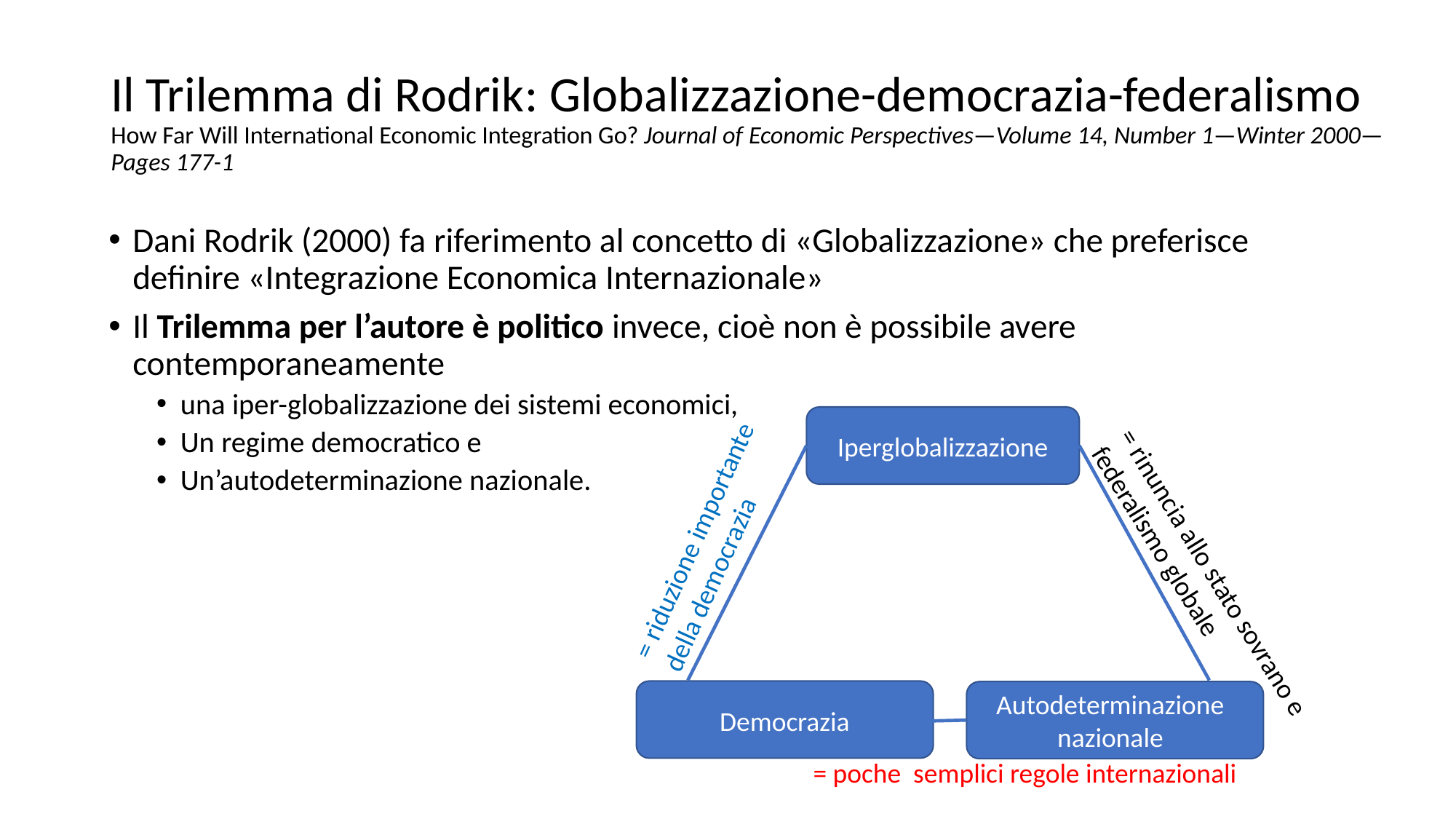

# Il Trilemma di Rodrik: Globalizzazione-democrazia-federalismo How Far Will International Economic Integration Go? Journal of Economic Perspectives—Volume 14, Number 1—Winter 2000—Pages 177-1
Dani Rodrik (2000) fa riferimento al concetto di «Globalizzazione» che preferisce definire «Integrazione Economica Internazionale»
Il Trilemma per l’autore è politico invece, cioè non è possibile avere contemporaneamente
una iper-globalizzazione dei sistemi economici,
Un regime democratico e
Un’autodeterminazione nazionale.
Iperglobalizzazione
= riduzione importante della democrazia
= rinuncia allo stato sovrano e federalismo globale

Autodeterminazione nazionale

Democrazia
= poche  semplici regole internazionali